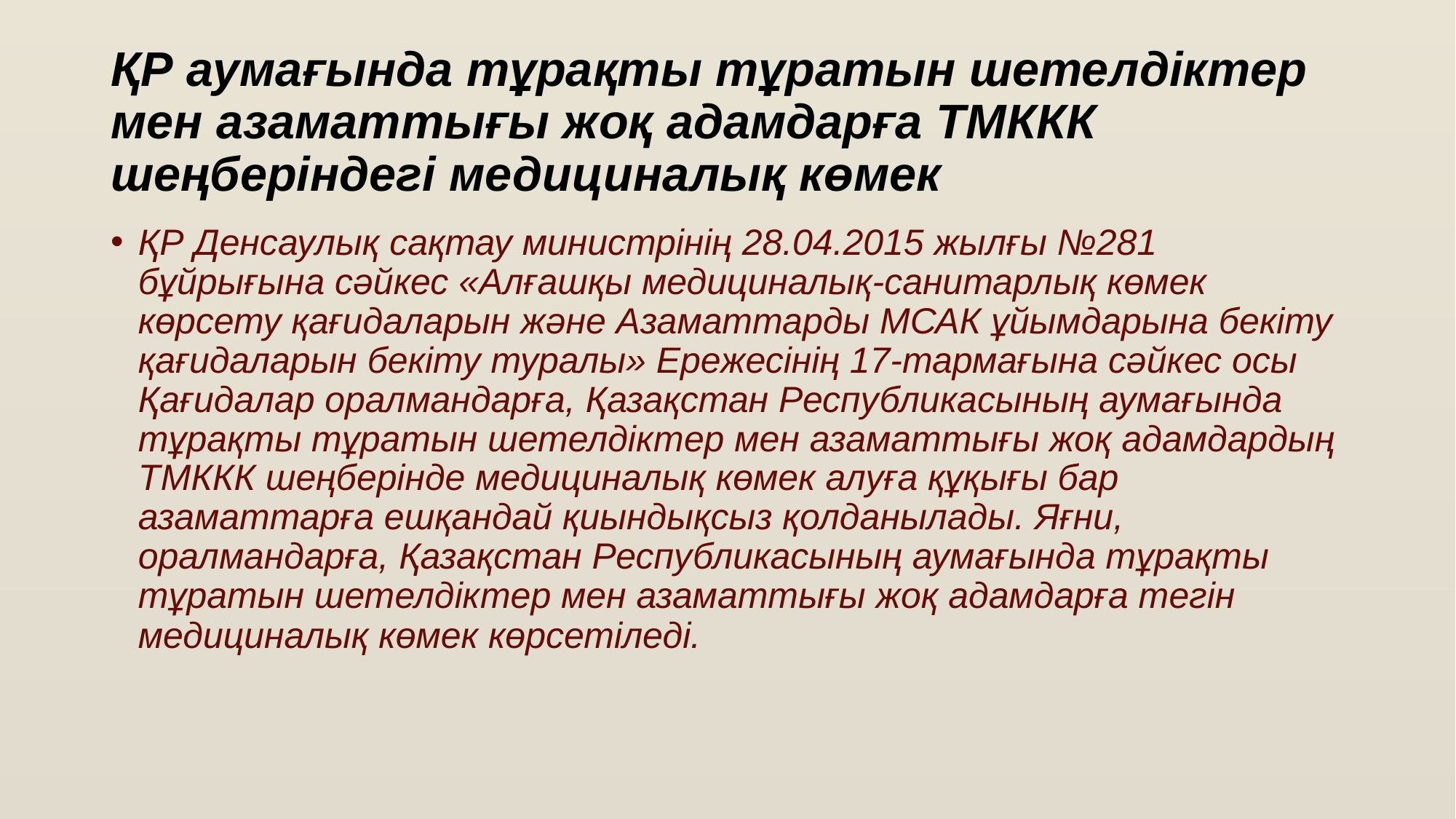

# ҚР аумағында тұрақты тұратын шетелдіктер мен азаматтығы жоқ адамдарға ТМККК шеңберіндегі медициналық көмек
ҚР Денсаулық сақтау министрінің 28.04.2015 жылғы №281 бұйрығына сәйкес «Алғашқы медициналық-санитарлық көмек көрсету қағидаларын және Азаматтарды МСАК ұйымдарына бекіту қағидаларын бекіту туралы» Ережесінің 17-тармағына сәйкес осы Қағидалар оралмандарға, Қазақстан Республикасының аумағында тұрақты тұратын шетелдіктер мен азаматтығы жоқ адамдардың ТМККК шеңберінде медициналық көмек алуға құқығы бар азаматтарға ешқандай қиындықсыз қолданылады. Яғни, оралмандарға, Қазақстан Республикасының аумағында тұрақты тұратын шетелдіктер мен азаматтығы жоқ адамдарға тегін медициналық көмек көрсетіледі.